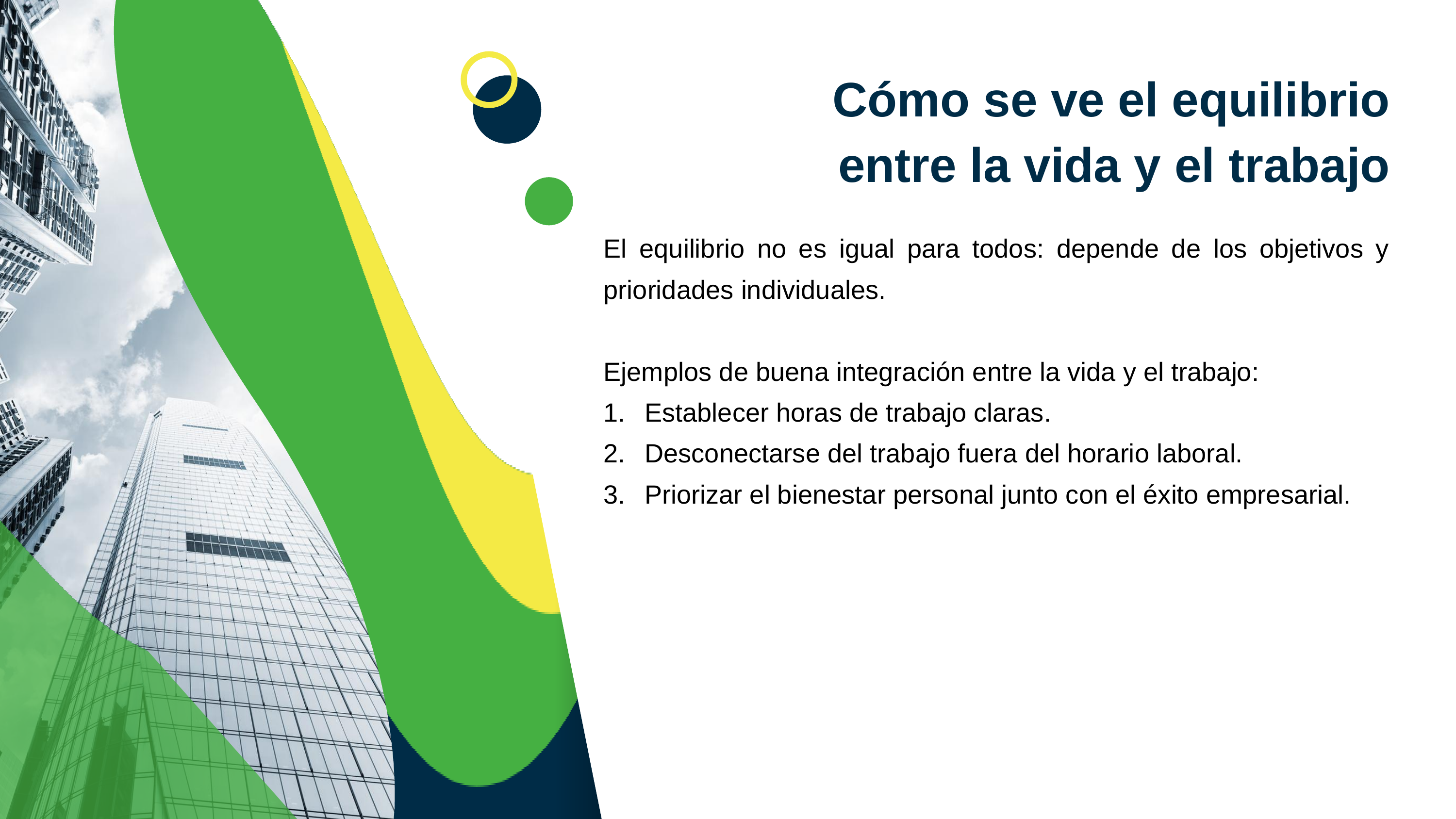

Cómo se ve el equilibrio entre la vida y el trabajo

El equilibrio no es igual para todos: depende de los objetivos y prioridades individuales.

Ejemplos de buena integración entre la vida y el trabajo:
Establecer horas de trabajo claras.
Desconectarse del trabajo fuera del horario laboral.
Priorizar el bienestar personal junto con el éxito empresarial.